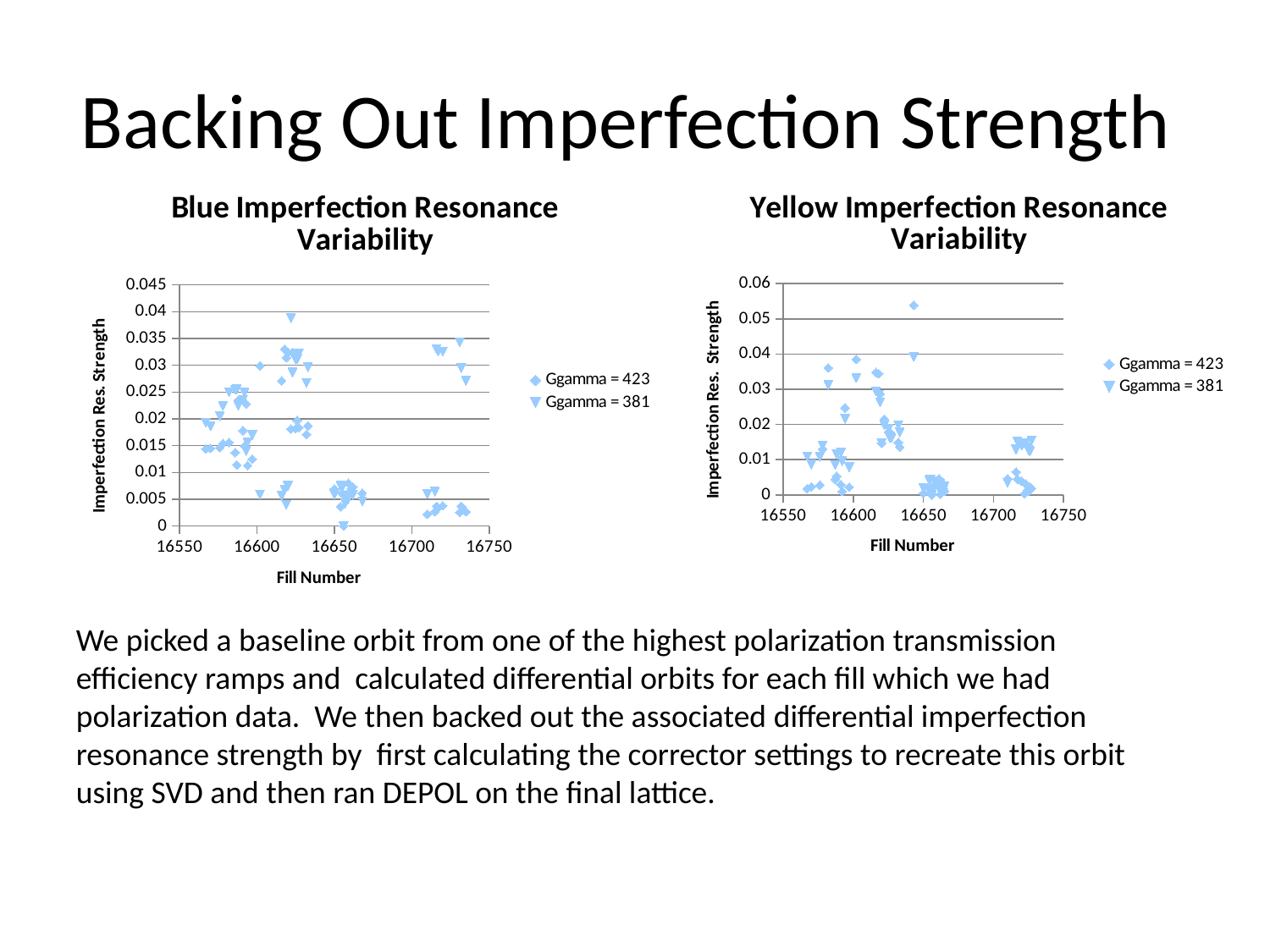

# Backing Out Imperfection Strength

### Chart: Blue Imperfection Resonance Variability

| Category |  |  |
|---|---|---|

### Chart: Yellow Imperfection Resonance Variability

| Category |  |  |
|---|---|---|
We picked a baseline orbit from one of the highest polarization transmission efficiency ramps and  calculated differential orbits for each fill which we had polarization data.  We then backed out the associated differential imperfection resonance strength by  first calculating the corrector settings to recreate this orbit using SVD and then ran DEPOL on the final lattice.